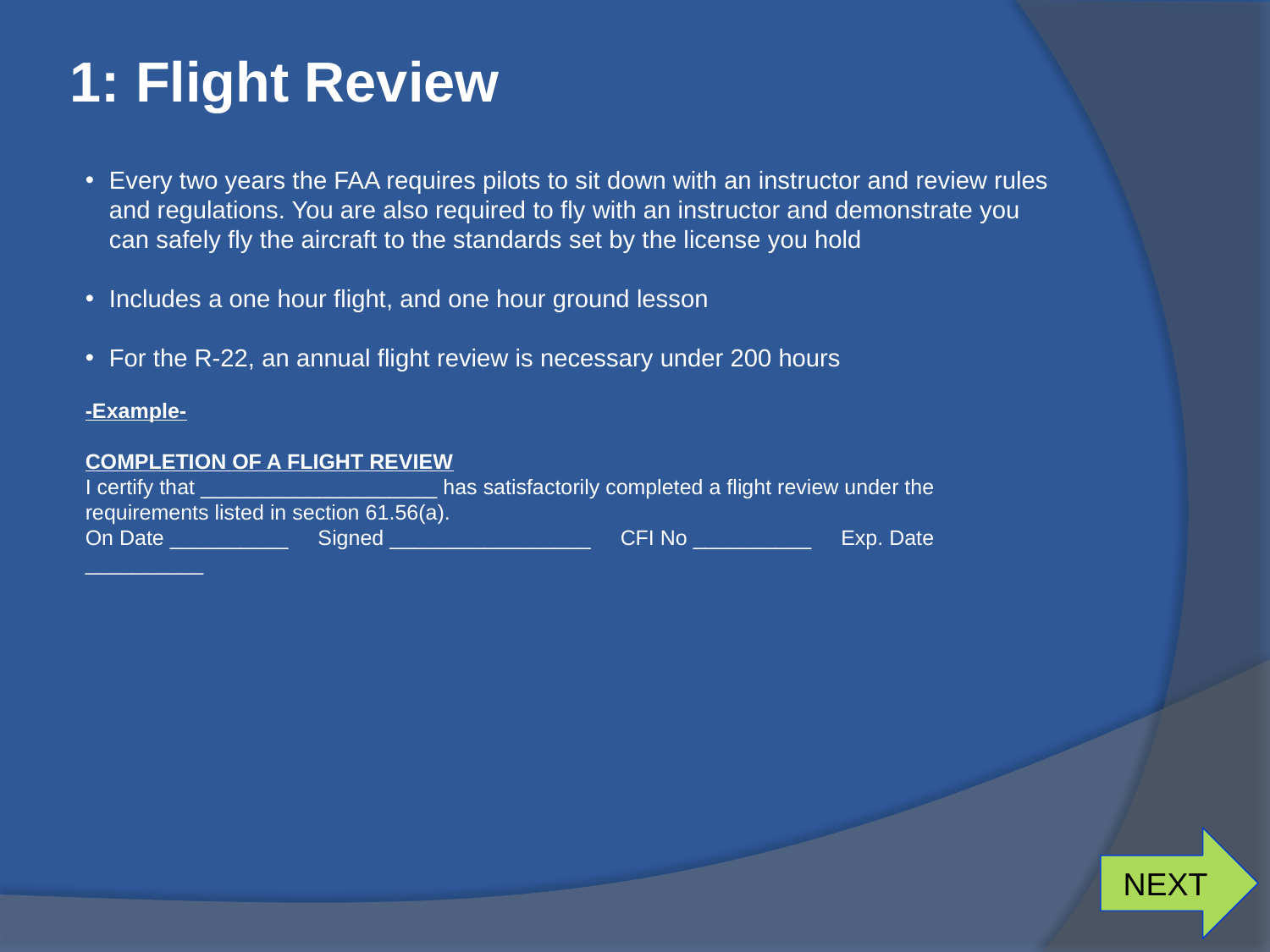

# 1: Flight Review
Every two years the FAA requires pilots to sit down with an instructor and review rules and regulations. You are also required to fly with an instructor and demonstrate you can safely fly the aircraft to the standards set by the license you hold

Includes a one hour flight, and one hour ground lesson

For the R-22, an annual flight review is necessary under 200 hours

-Example-

COMPLETION OF A FLIGHT REVIEW
I certify that ____________________ has satisfactorily completed a flight review under the requirements listed in section 61.56(a).
On Date __________     Signed _________________     CFI No __________     Exp. Date __________

NEXT